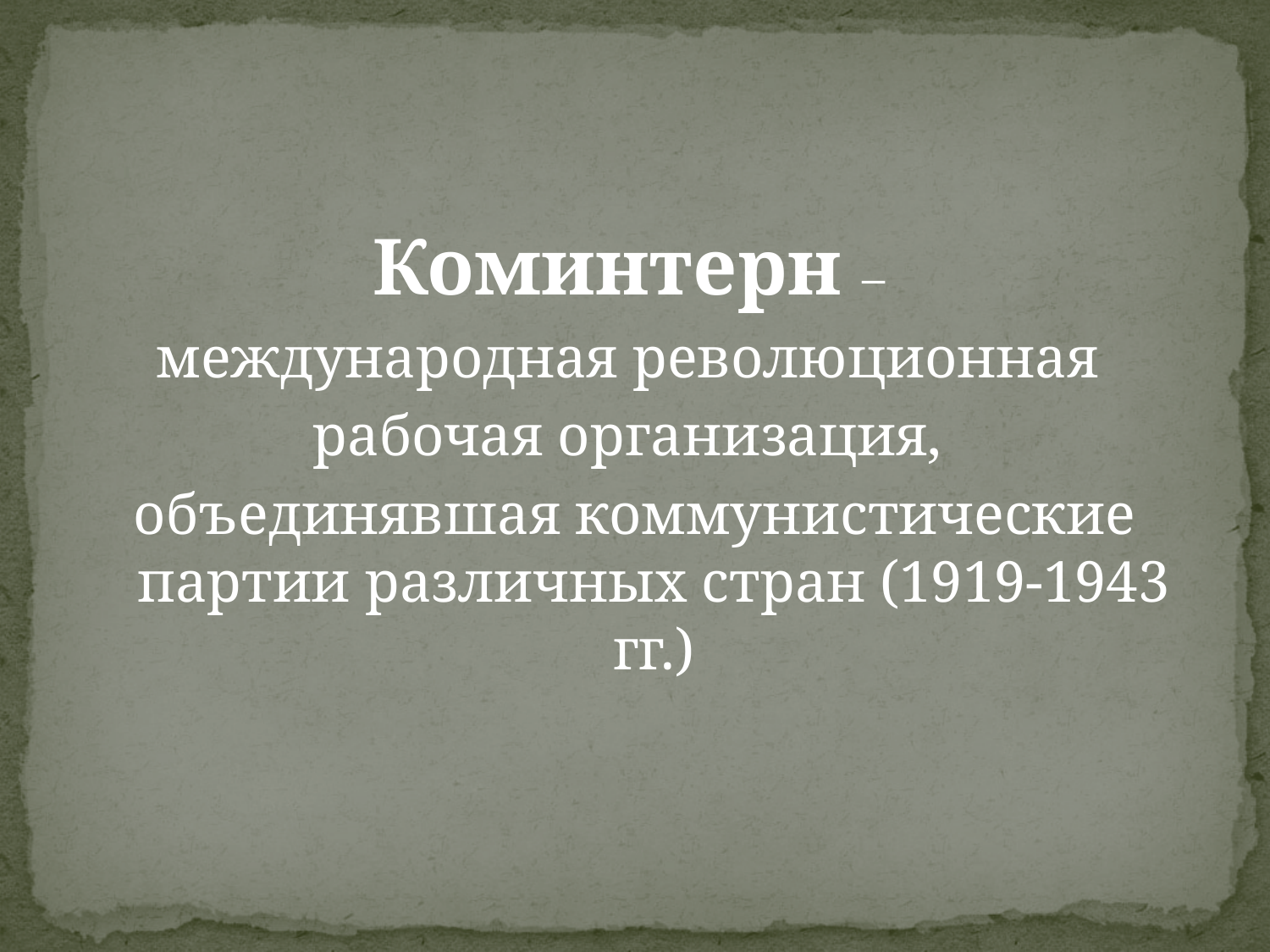

#
Коминтерн –
международная революционная
рабочая организация,
объединявшая коммунистические партии различных стран (1919-1943 гг.)